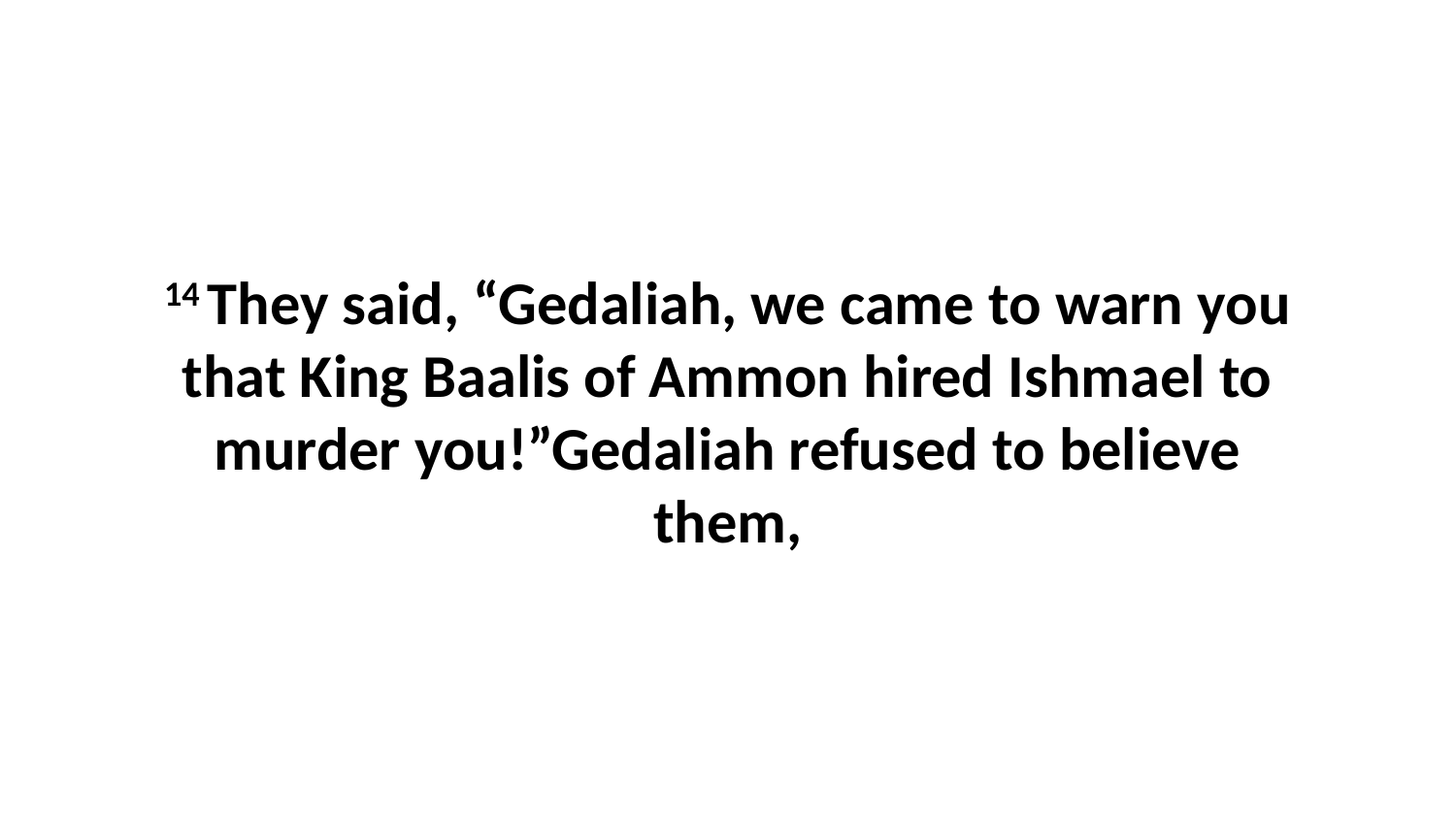

14 They said, “Gedaliah, we came to warn you that King Baalis of Ammon hired Ishmael to murder you!”Gedaliah refused to believe them,